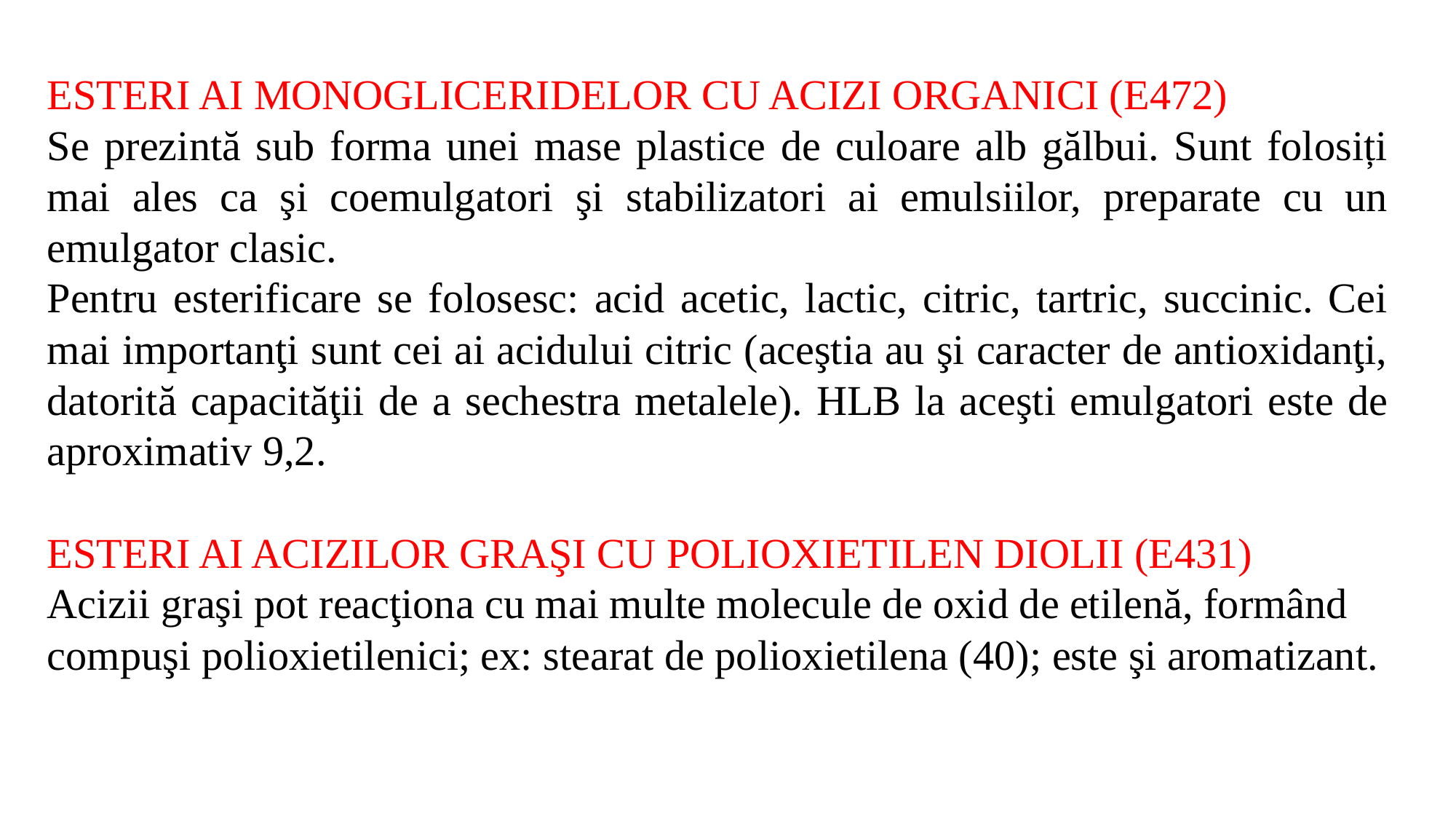

ESTERI AI MONOGLICERIDELOR CU ACIZI ORGANICI (E472)
Se prezintă sub forma unei mase plastice de culoare alb gălbui. Sunt folosiți mai ales ca şi coemulgatori şi stabilizatori ai emulsiilor, preparate cu un emulgator clasic.
Pentru esterificare se folosesc: acid acetic, lactic, citric, tartric, succinic. Cei mai importanţi sunt cei ai acidului citric (aceştia au şi caracter de antioxidanţi, datorită capacităţii de a sechestra metalele). HLB la aceşti emulgatori este de aproximativ 9,2.

ESTERI AI ACIZILOR GRAŞI CU POLIOXIETILEN DIOLII (E431)
Acizii graşi pot reacţiona cu mai multe molecule de oxid de etilenă, formând compuşi polioxietilenici; ex: stearat de polioxietilena (40); este şi aromatizant.